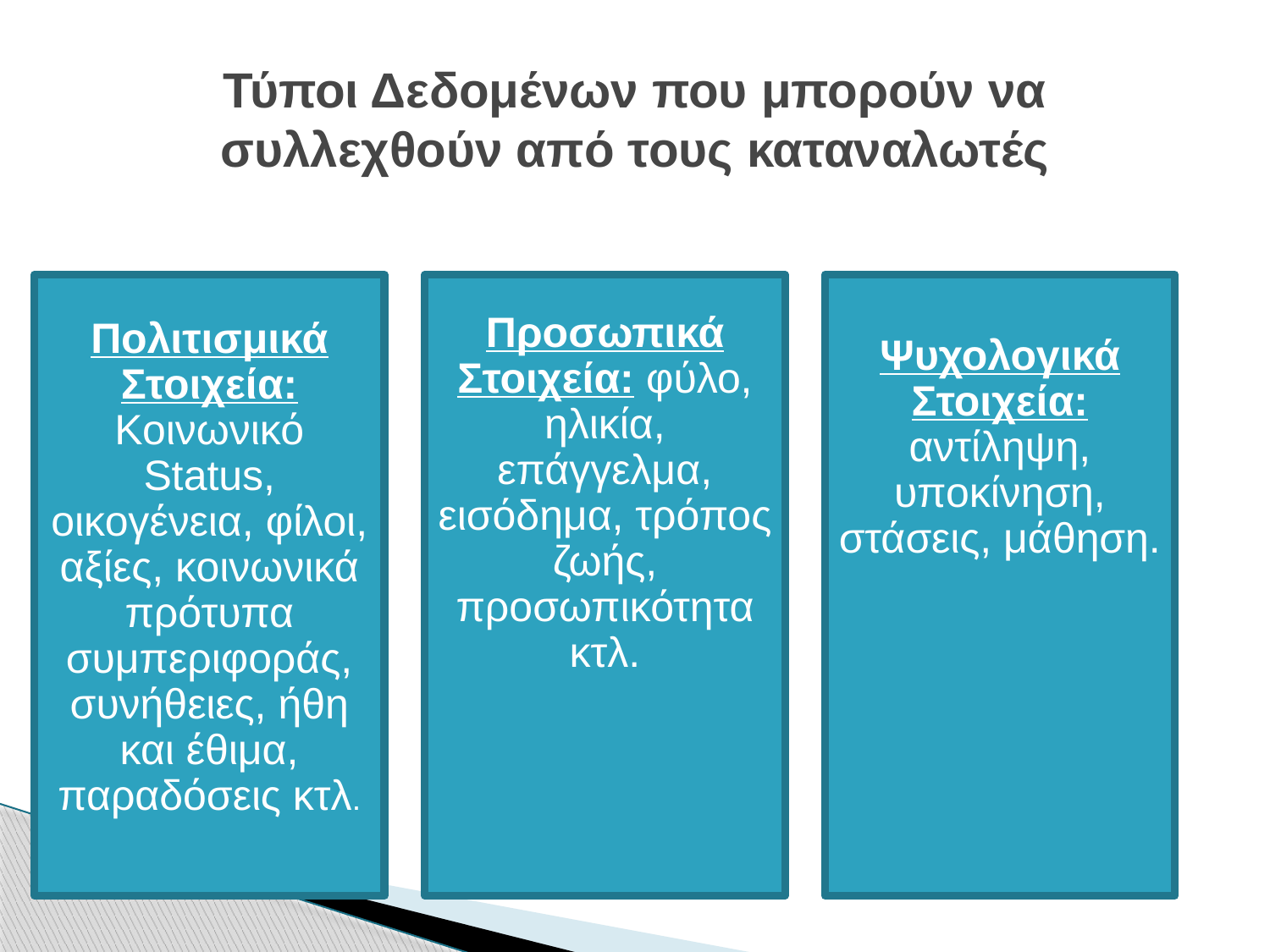

# Τύποι Δεδομένων που μπορούν να συλλεχθούν από τους καταναλωτές
Πολιτισμικά Στοιχεία: Κοινωνικό Status, οικογένεια, φίλοι, αξίες, κοινωνικά πρότυπα συμπεριφοράς, συνήθειες, ήθη και έθιμα, παραδόσεις κτλ.

Προσωπικά Στοιχεία: φύλο, ηλικία, επάγγελμα, εισόδημα, τρόπος ζωής, προσωπικότητα κτλ.

Ψυχολογικά Στοιχεία: αντίληψη, υποκίνηση, στάσεις, μάθηση.